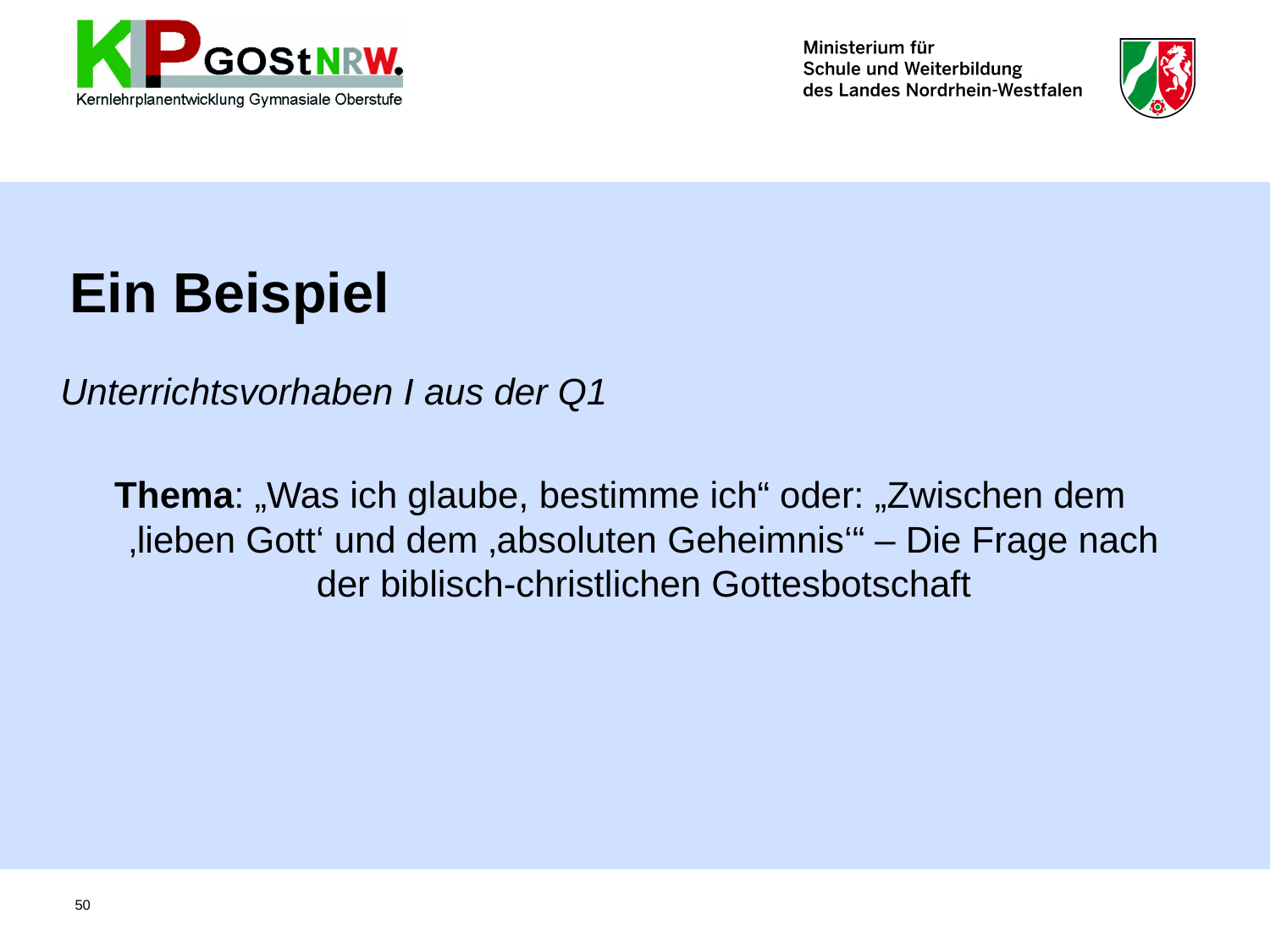

# Ein Beispiel
Unterrichtsvorhaben I aus der Q1

Thema: „Was ich glaube, bestimme ich“ oder: „Zwischen dem ‚lieben Gott‘ und dem ‚absoluten Geheimnis‘“ – Die Frage nach der biblisch-christlichen Gottesbotschaft

50